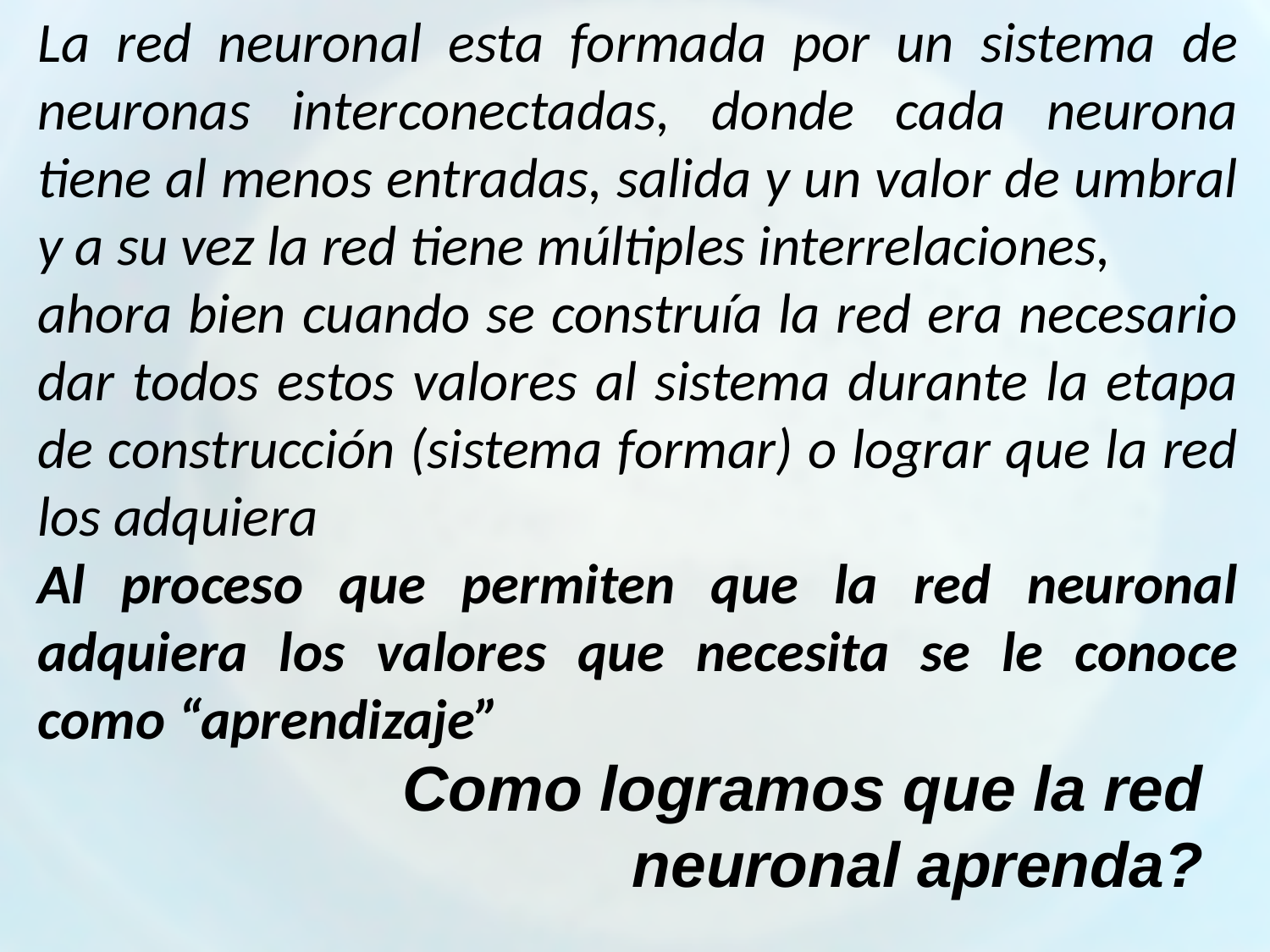

La red neuronal esta formada por un sistema de neuronas interconectadas, donde cada neurona tiene al menos entradas, salida y un valor de umbral y a su vez la red tiene múltiples interrelaciones,
ahora bien cuando se construía la red era necesario dar todos estos valores al sistema durante la etapa de construcción (sistema formar) o lograr que la red los adquiera
Al proceso que permiten que la red neuronal adquiera los valores que necesita se le conoce como “aprendizaje”
Como logramos que la red neuronal aprenda?